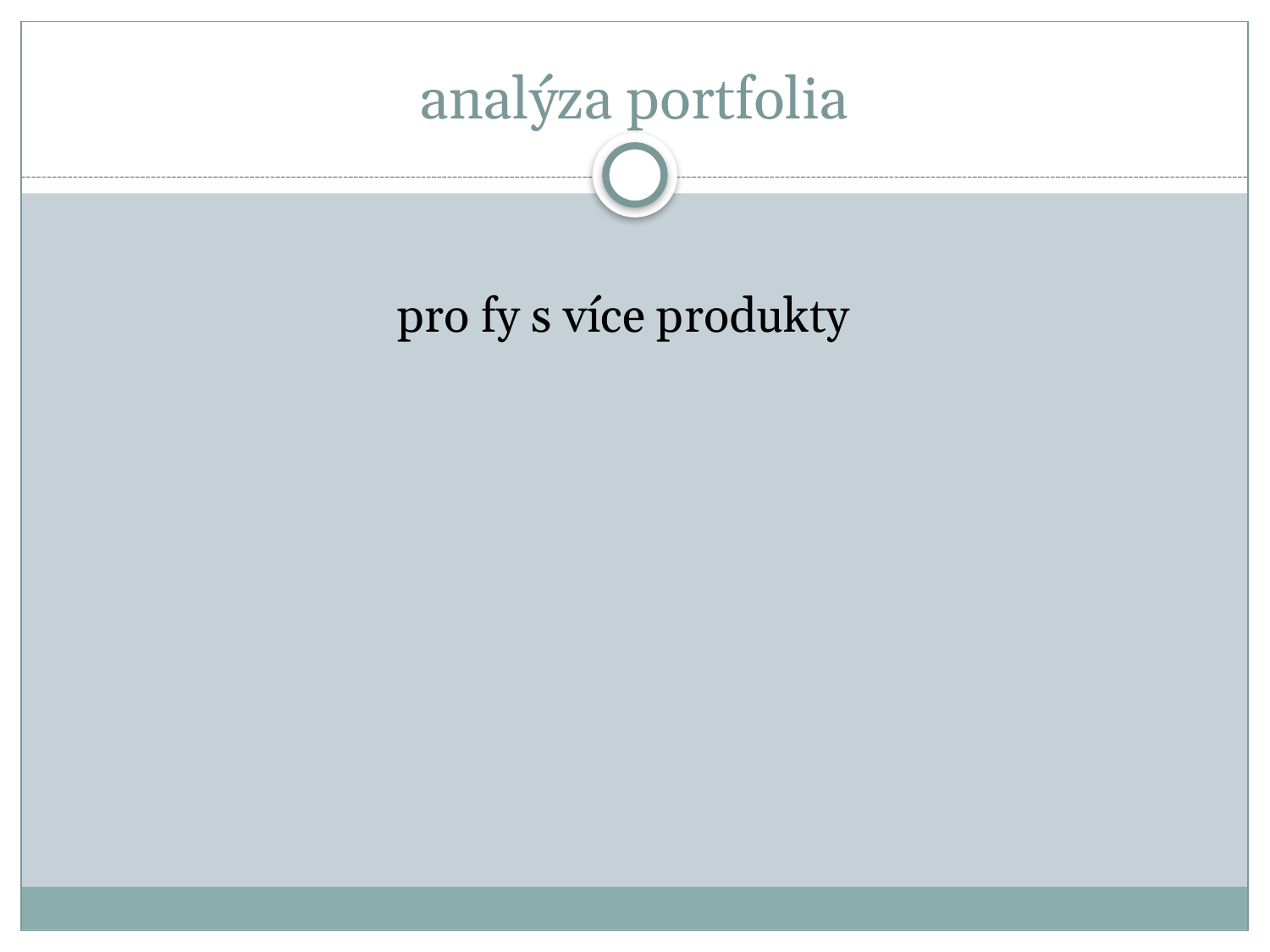

# analýza portfolia

                              pro fy s více produkty